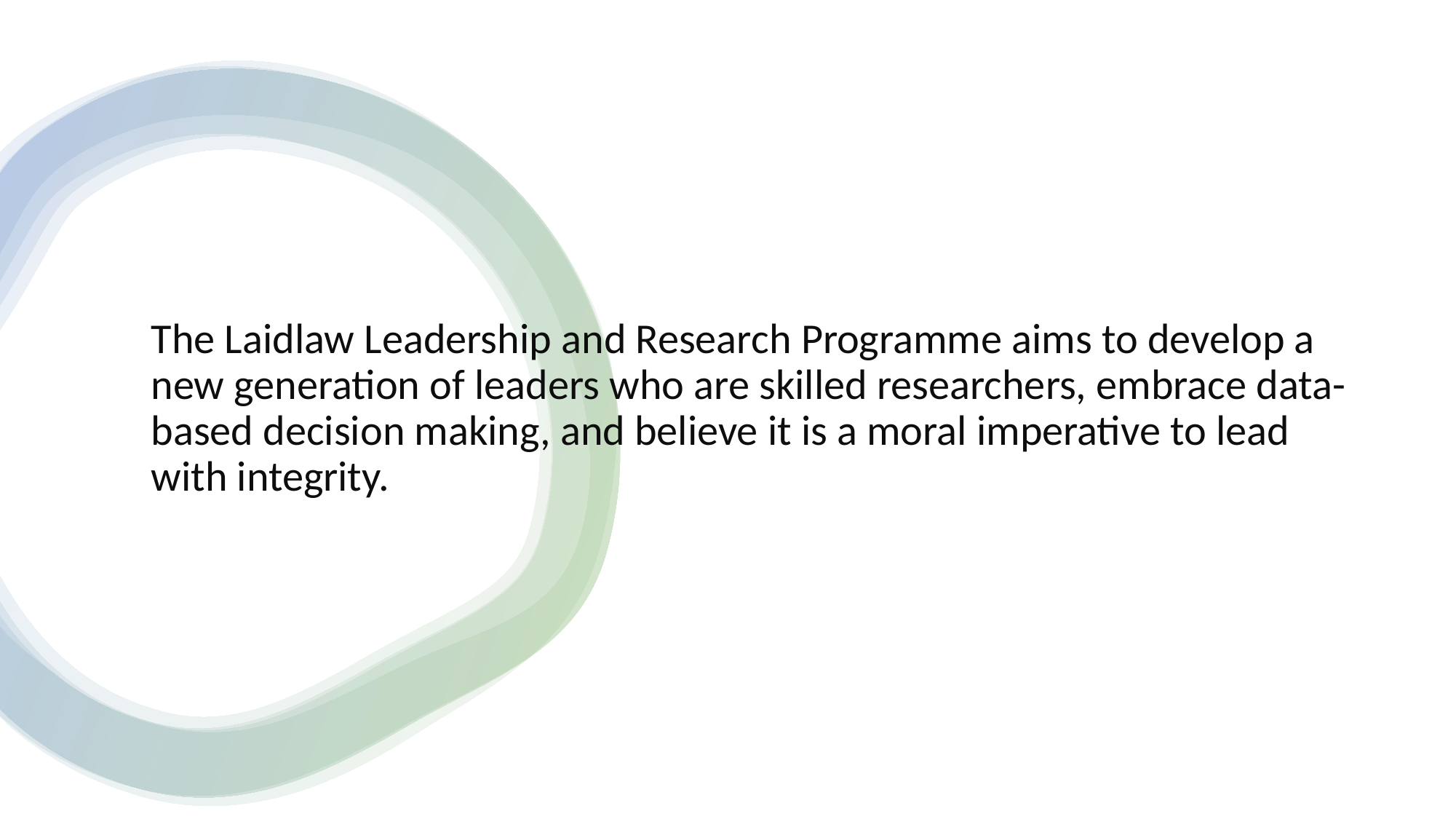

The Laidlaw Leadership and Research Programme aims to develop a new generation of leaders who are skilled researchers, embrace data-based decision making, and believe it is a moral imperative to lead with integrity.​